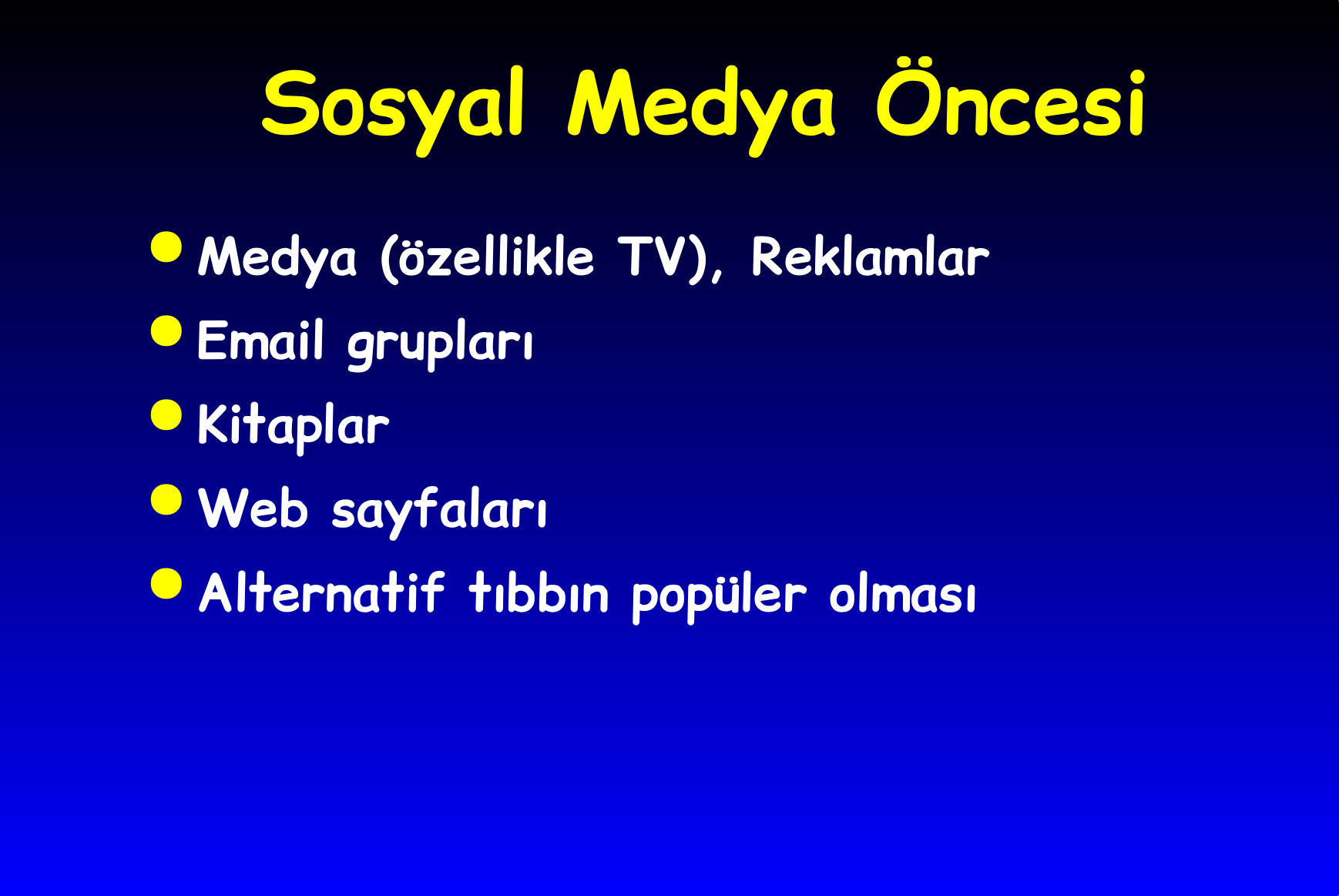

# Sosyal Medya Öncesi
Medya (özellikle TV), Reklamlar
Email grupları
Kitaplar
Web sayfaları
Alternatif tıbbın popüler olması